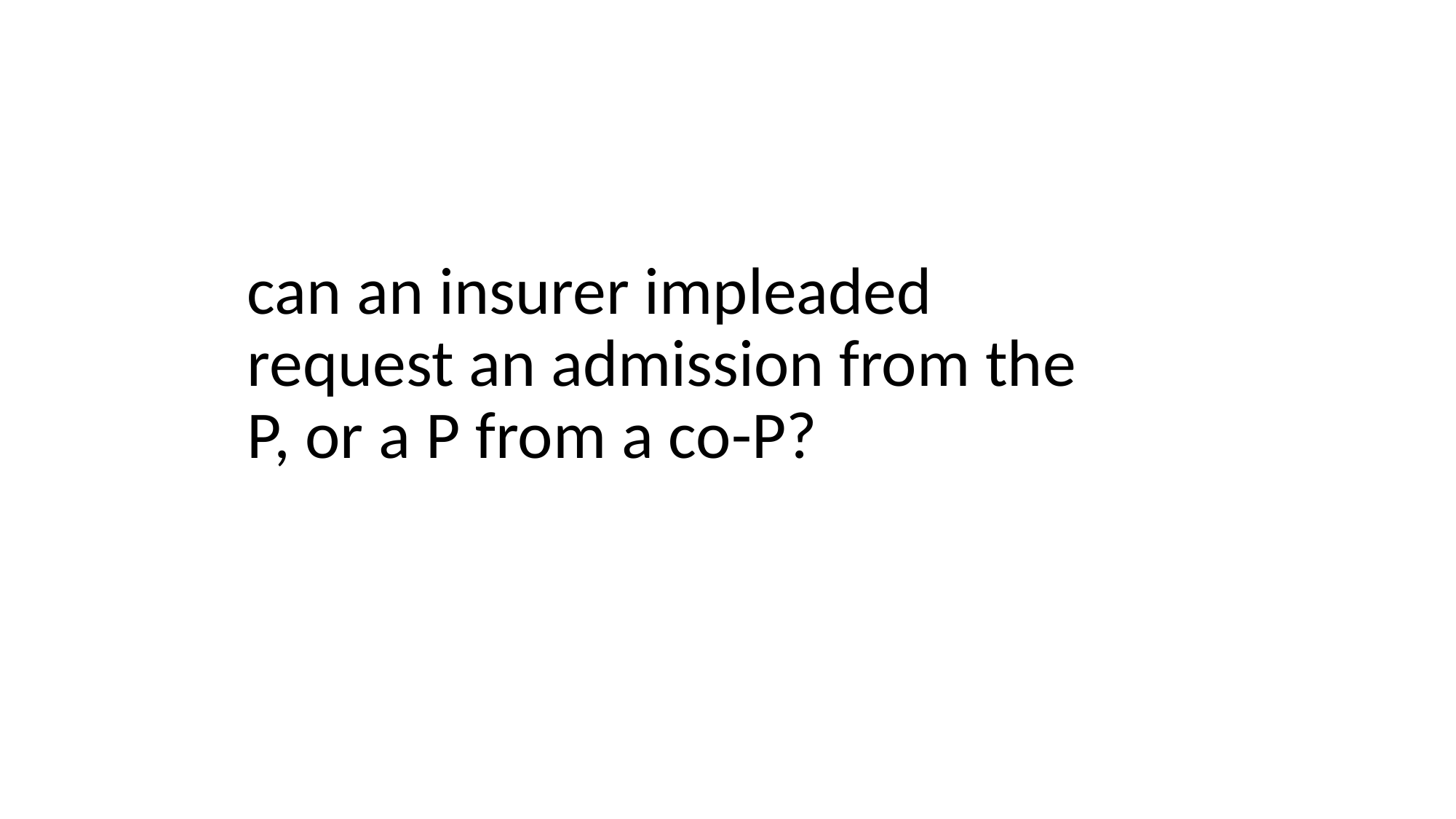

# can an insurer impleaded request an admission from the P, or a P from a co-P?